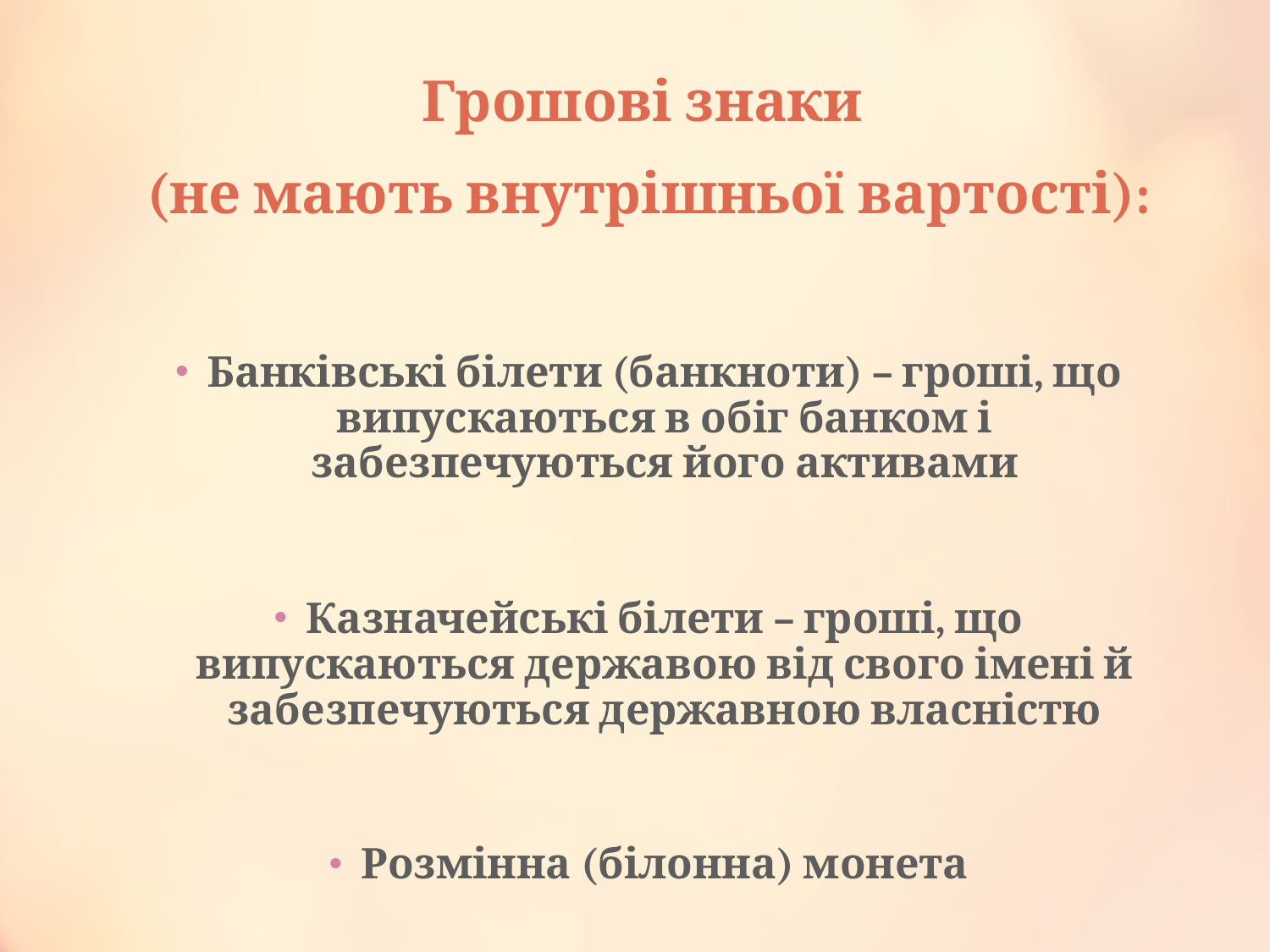

Грошові знаки
(не мають внутрішньої вартості):

Банківські білети (банкноти) – гроші, що випускаються в обіг банком і забезпечуються його активами

Казначейські білети – гроші, що випускаються державою від свого імені й забезпечуються державною власністю

Розмінна (білонна) монета